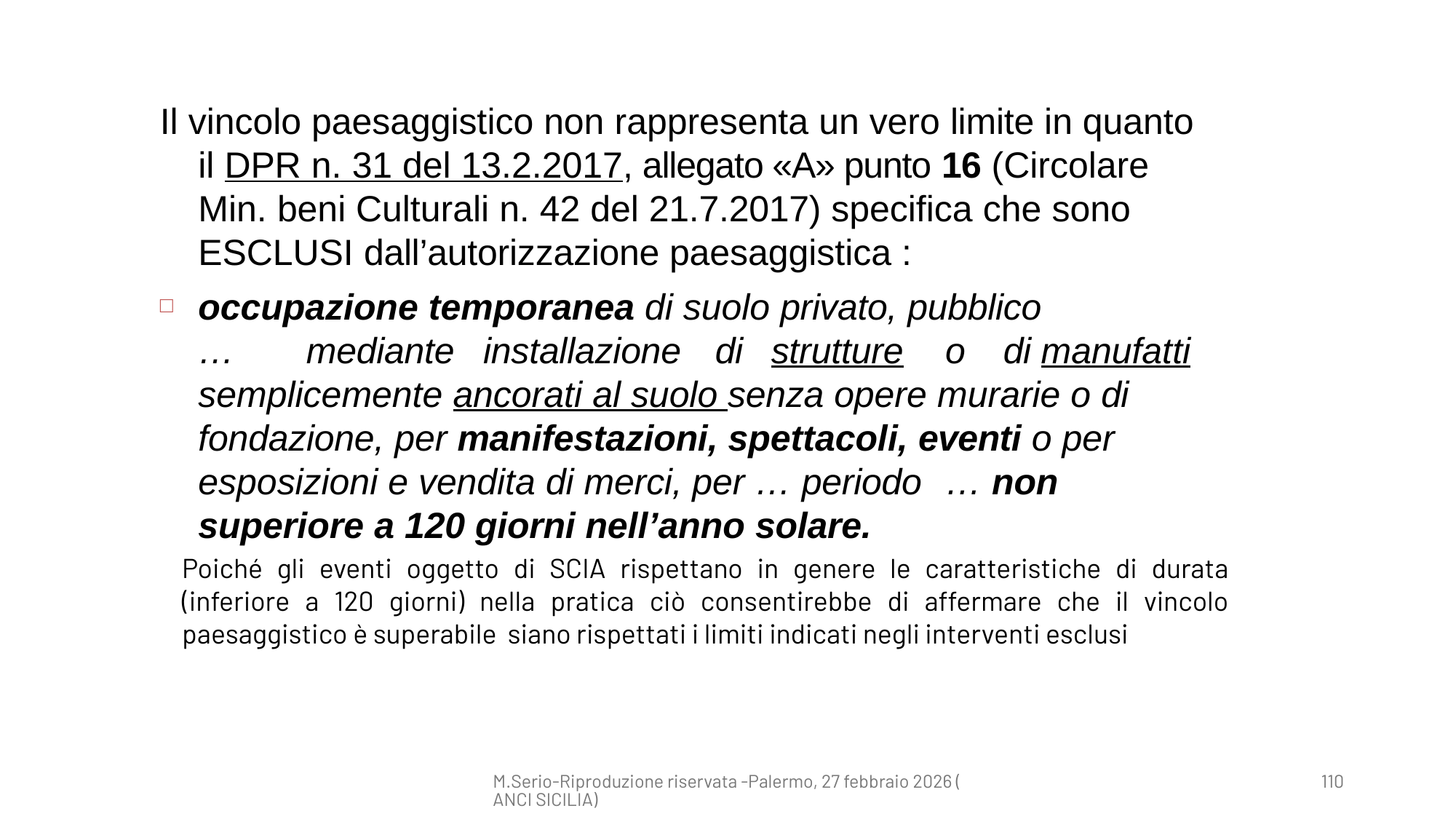

Il vincolo paesaggistico non rappresenta un vero limite in quanto il DPR n. 31 del 13.2.2017, allegato «A» punto 16 (Circolare Min. beni Culturali n. 42 del 21.7.2017) specifica che sono ESCLUSI dall’autorizzazione paesaggistica :
occupazione temporanea di suolo privato, pubblico
…	mediante	installazione	di	strutture	o	di manufatti semplicemente ancorati al suolo senza opere murarie o di	fondazione, per manifestazioni, spettacoli, eventi o per esposizioni e vendita di merci, per … periodo	… non superiore a 120 giorni nell’anno solare.
Poiché gli eventi oggetto di SCIA rispettano in genere le caratteristiche di durata (inferiore a 120 giorni) nella pratica ciò consentirebbe di affermare che il vincolo paesaggistico è superabile  siano rispettati i limiti indicati negli interventi esclusi
M.Serio-Riproduzione riservata -Palermo, 27 febbraio 2026 (ANCI SICILIA)
110